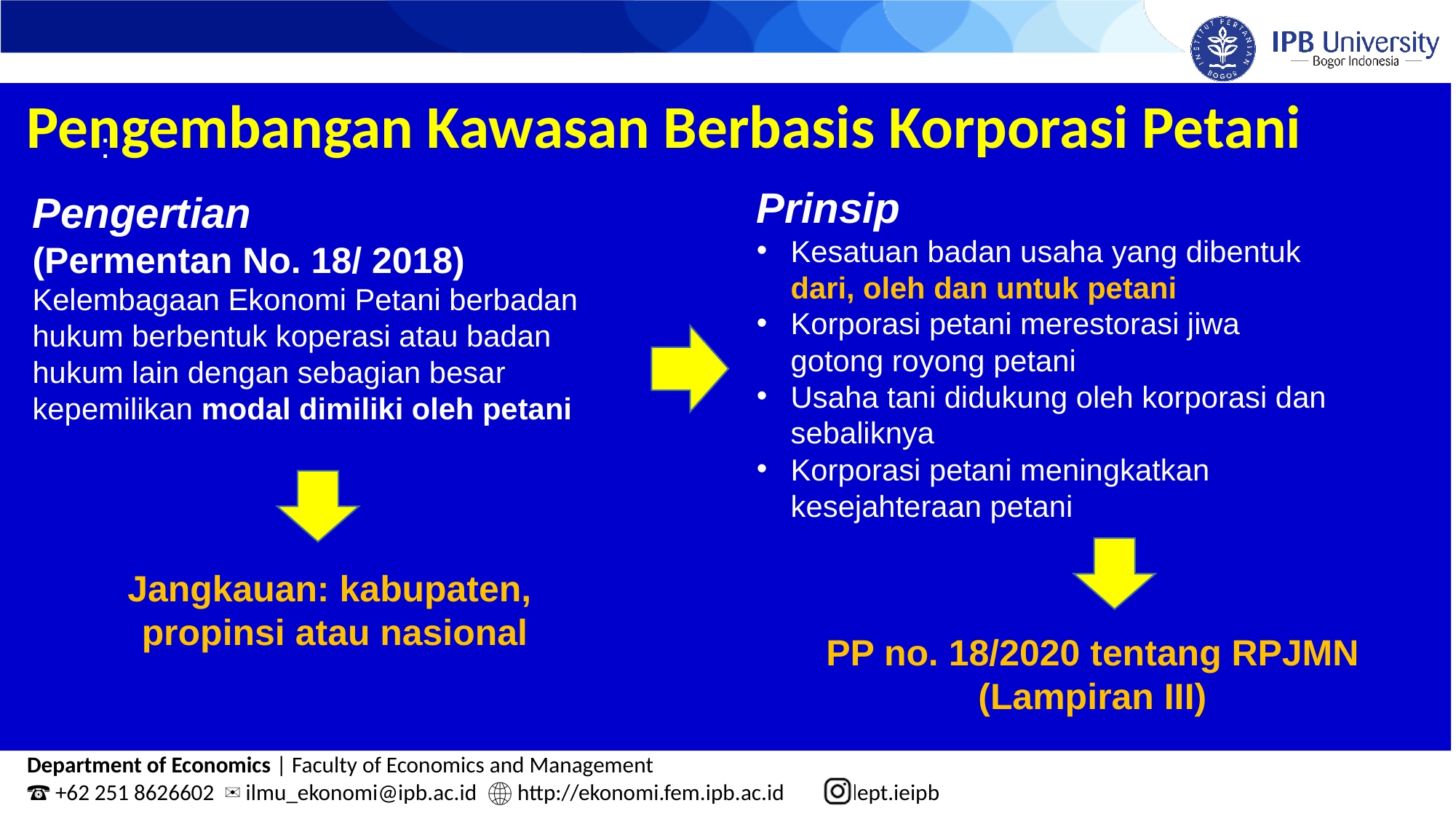

Pengembangan Kawasan Berbasis Korporasi Petani

:
Prinsip
Kesatuan badan usaha yang dibentuk dari, oleh dan untuk petani
Korporasi petani merestorasi jiwa gotong royong petani
Usaha tani didukung oleh korporasi dan sebaliknya
Korporasi petani meningkatkan kesejahteraan petani
Pengertian
(Permentan No. 18/ 2018)
Kelembagaan Ekonomi Petani berbadan hukum berbentuk koperasi atau badan hukum lain dengan sebagian besar kepemilikan modal dimiliki oleh petani

Jangkauan: kabupaten,
propinsi atau nasional
PP no. 18/2020 tentang RPJMN
(Lampiran III)